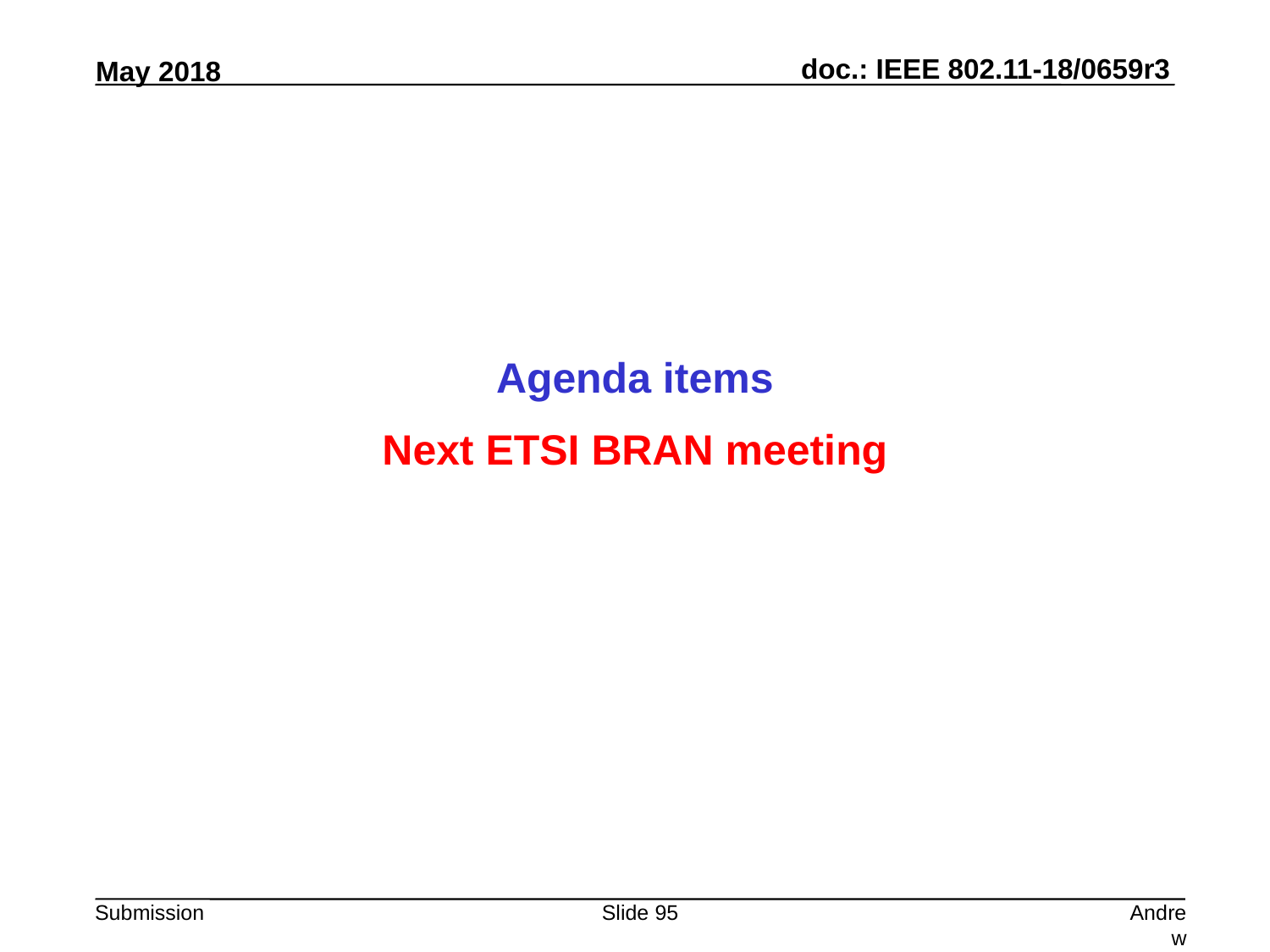

Agenda items
Next ETSI BRAN meeting
Slide 95
Andrew Myles, Cisco